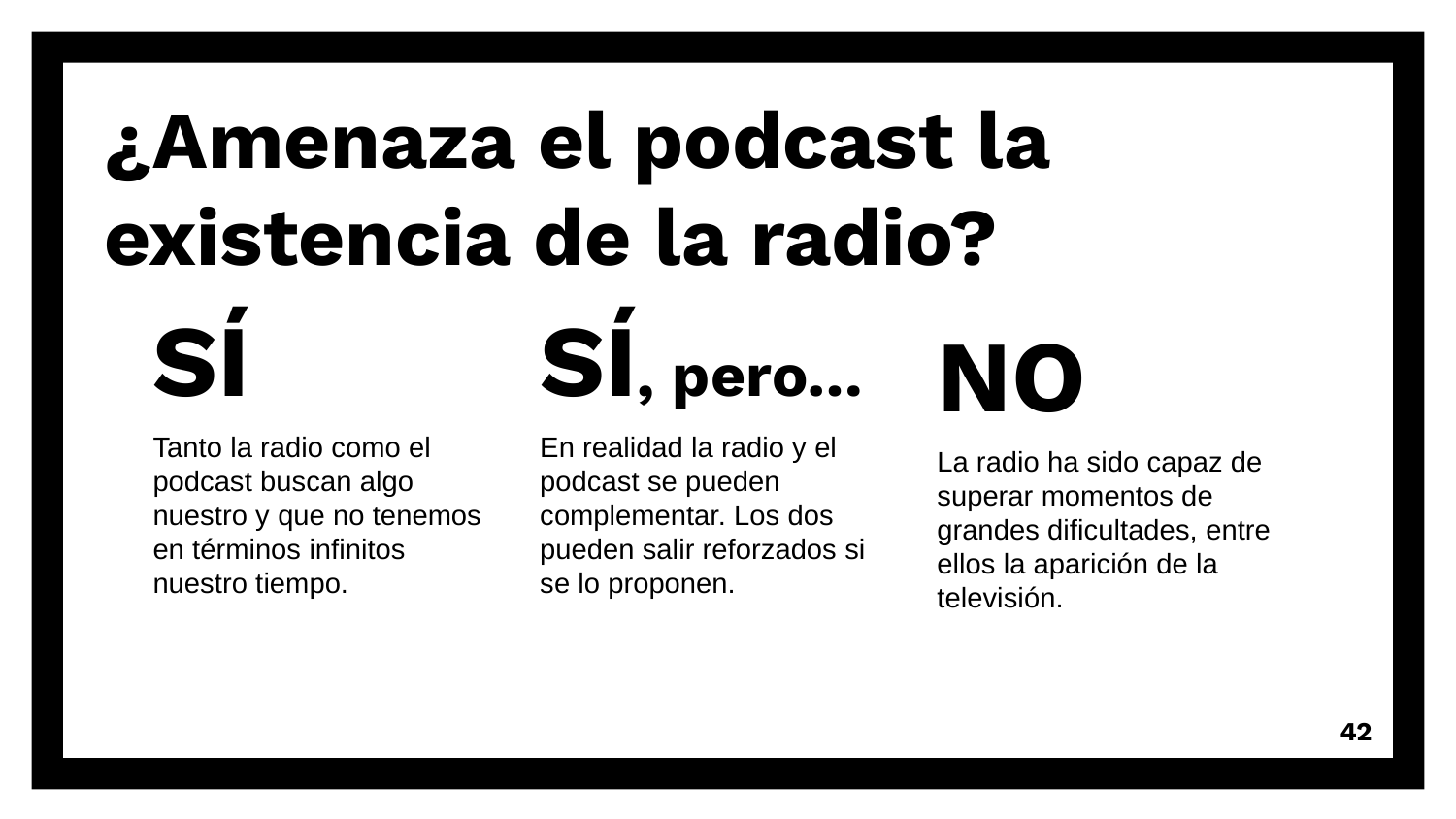

# ¿Amenaza el podcast la existencia de la radio?
SÍ
Tanto la radio como el podcast buscan algo nuestro y que no tenemos en términos infinitos nuestro tiempo.
SÍ, pero…
En realidad la radio y el podcast se pueden complementar. Los dos pueden salir reforzados si se lo proponen.
NO
La radio ha sido capaz de superar momentos de grandes dificultades, entre ellos la aparición de la televisión.

42